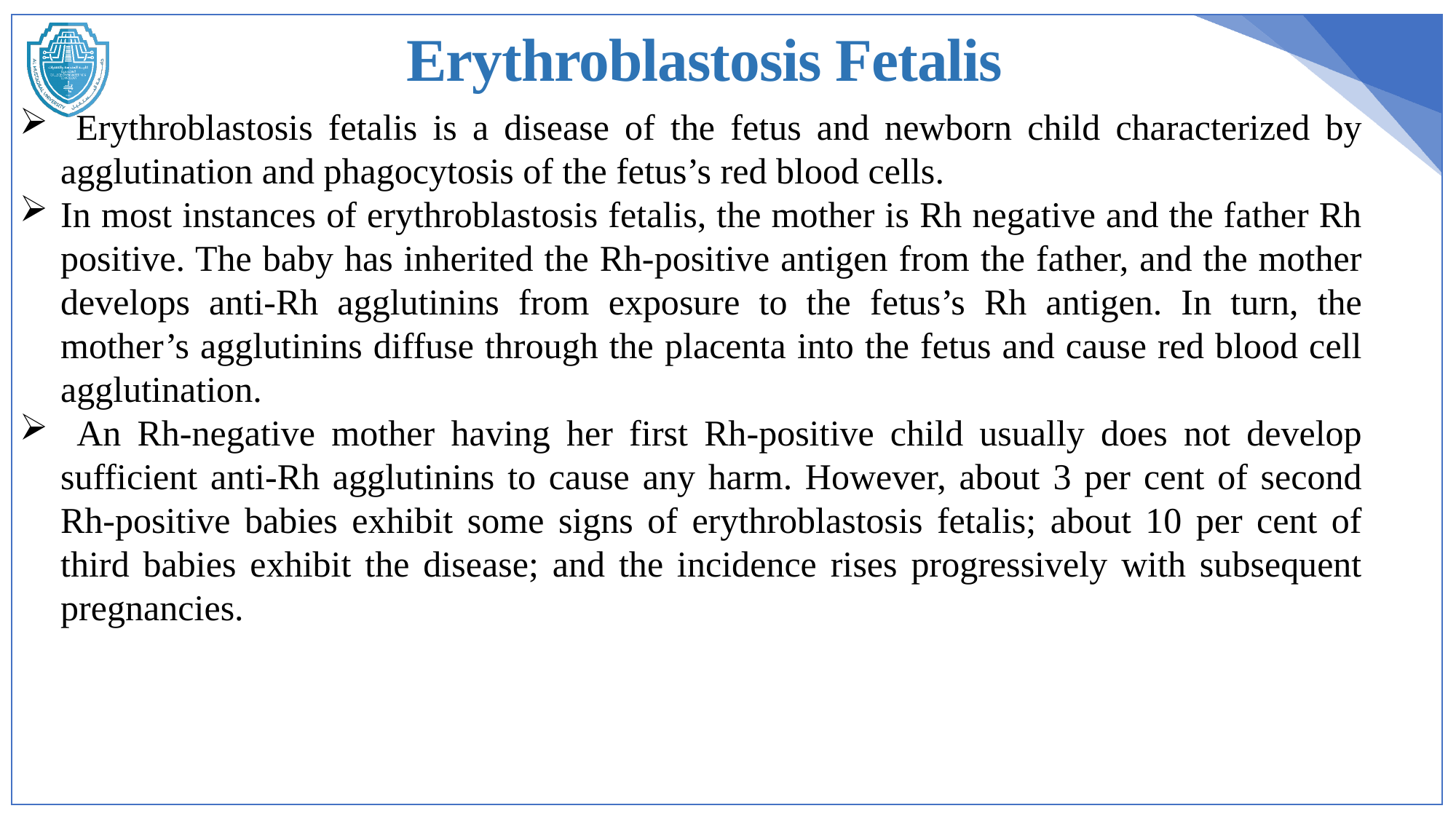

Erythroblastosis Fetalis
 Erythroblastosis fetalis is a disease of the fetus and newborn child characterized by agglutination and phagocytosis of the fetus’s red blood cells.
In most instances of erythroblastosis fetalis, the mother is Rh negative and the father Rh positive. The baby has inherited the Rh-positive antigen from the father, and the mother develops anti-Rh agglutinins from exposure to the fetus’s Rh antigen. In turn, the mother’s agglutinins diffuse through the placenta into the fetus and cause red blood cell agglutination.
 An Rh-negative mother having her first Rh-positive child usually does not develop sufficient anti-Rh agglutinins to cause any harm. However, about 3 per cent of second Rh-positive babies exhibit some signs of erythroblastosis fetalis; about 10 per cent of third babies exhibit the disease; and the incidence rises progressively with subsequent pregnancies.